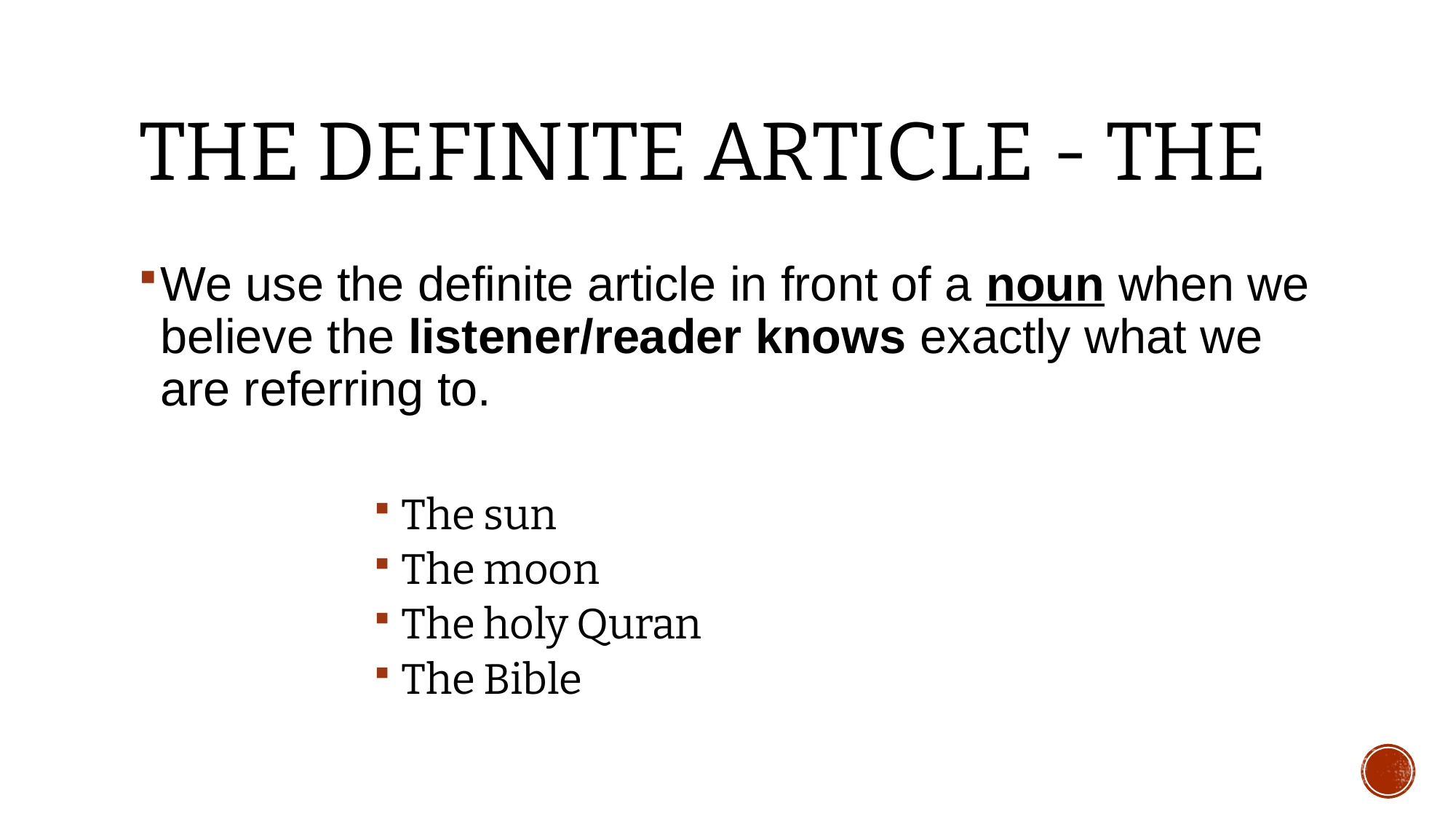

# The definite article - the
We use the definite article in front of a noun when we believe the listener/reader knows exactly what we are referring to.

The sun
The moon
The holy Quran
The Bible